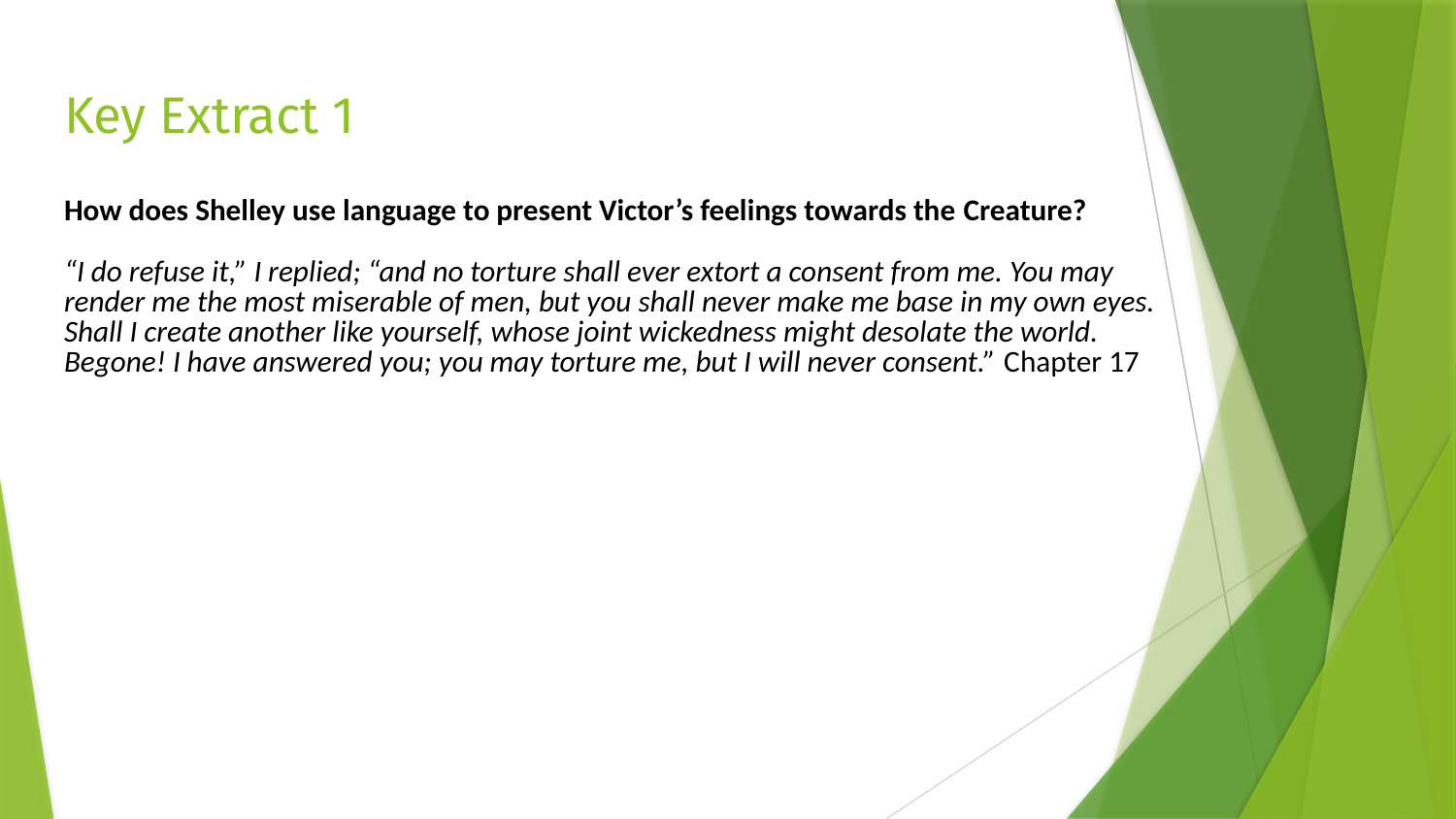

# Key Extract 1
How does Shelley use language to present Victor’s feelings towards the Creature?

“I do refuse it,” I replied; “and no torture shall ever extort a consent from me. You may render me the most miserable of men, but you shall never make me base in my own eyes. Shall I create another like yourself, whose joint wickedness might desolate the world. Begone! I have answered you; you may torture me, but I will never consent.” Chapter 17